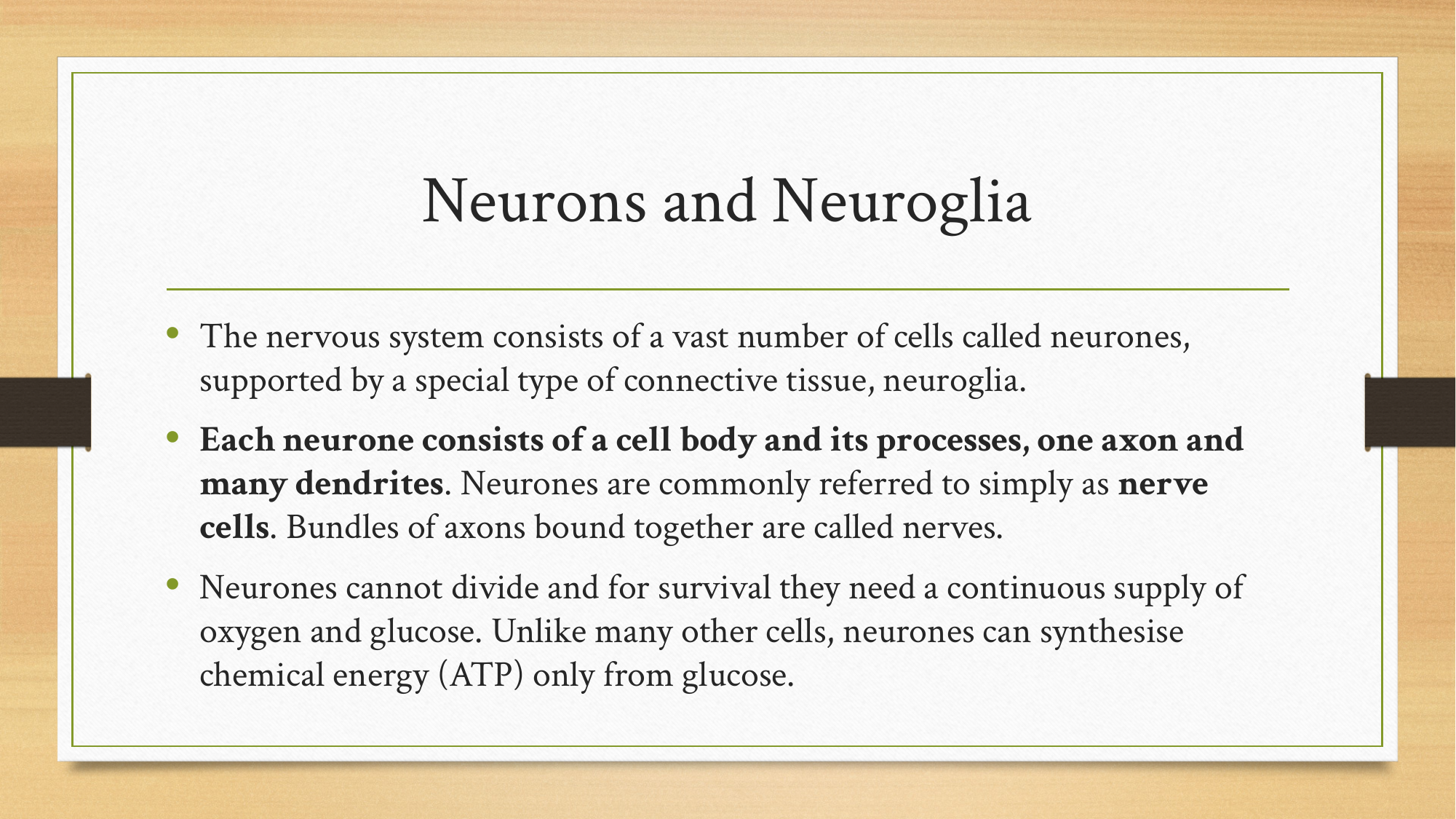

# Neurons and Neuroglia
The nervous system consists of a vast number of cells called neurones, supported by a special type of connective tissue, neuroglia.
Each neurone consists of a cell body and its processes, one axon and many dendrites. Neurones are commonly referred to simply as nerve cells. Bundles of axons bound together are called nerves.
Neurones cannot divide and for survival they need a continuous supply of oxygen and glucose. Unlike many other cells, neurones can synthesise chemical energy (ATP) only from glucose.